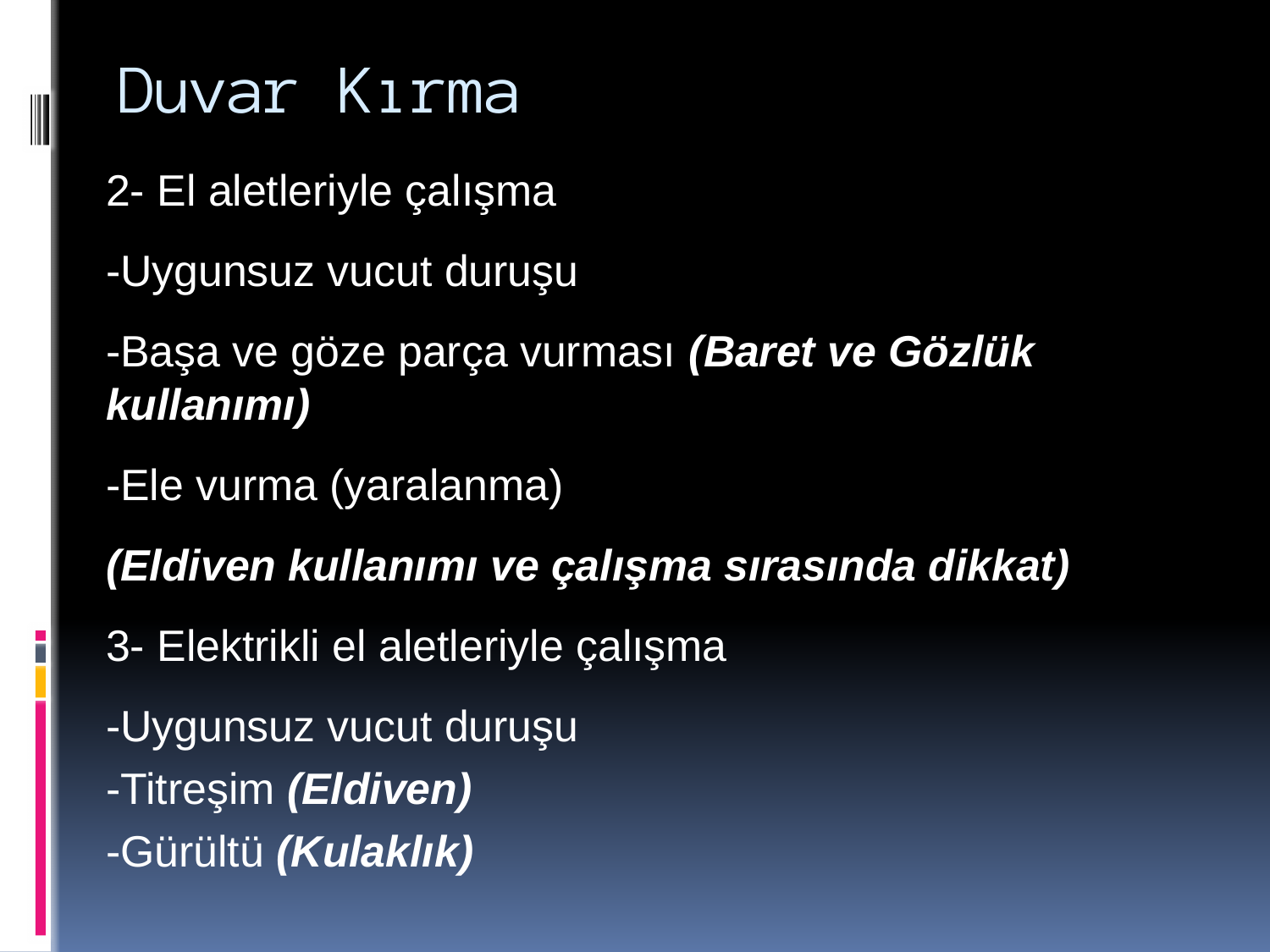

# Duvar Kırma
2- El aletleriyle çalışma
-Uygunsuz vucut duruşu
-Başa ve göze parça vurması (Baret ve Gözlük kullanımı)
-Ele vurma (yaralanma)
(Eldiven kullanımı ve çalışma sırasında dikkat)
3- Elektrikli el aletleriyle çalışma
-Uygunsuz vucut duruşu
-Titreşim (Eldiven)
-Gürültü (Kulaklık)